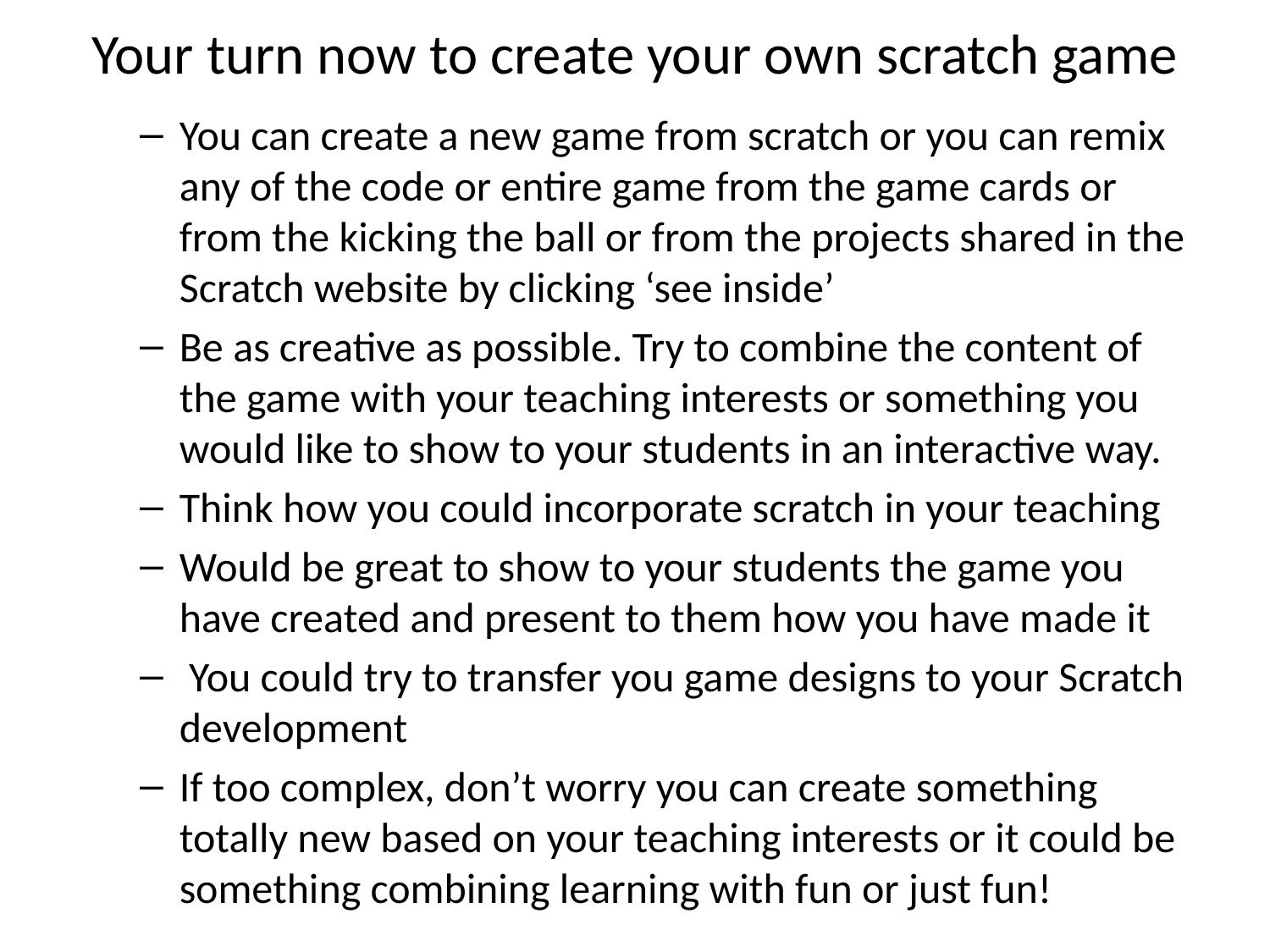

# Your turn now to create your own scratch game
You can create a new game from scratch or you can remix any of the code or entire game from the game cards or from the kicking the ball or from the projects shared in the Scratch website by clicking ‘see inside’
Be as creative as possible. Try to combine the content of the game with your teaching interests or something you would like to show to your students in an interactive way.
Think how you could incorporate scratch in your teaching
Would be great to show to your students the game you have created and present to them how you have made it
 You could try to transfer you game designs to your Scratch development
If too complex, don’t worry you can create something totally new based on your teaching interests or it could be something combining learning with fun or just fun!